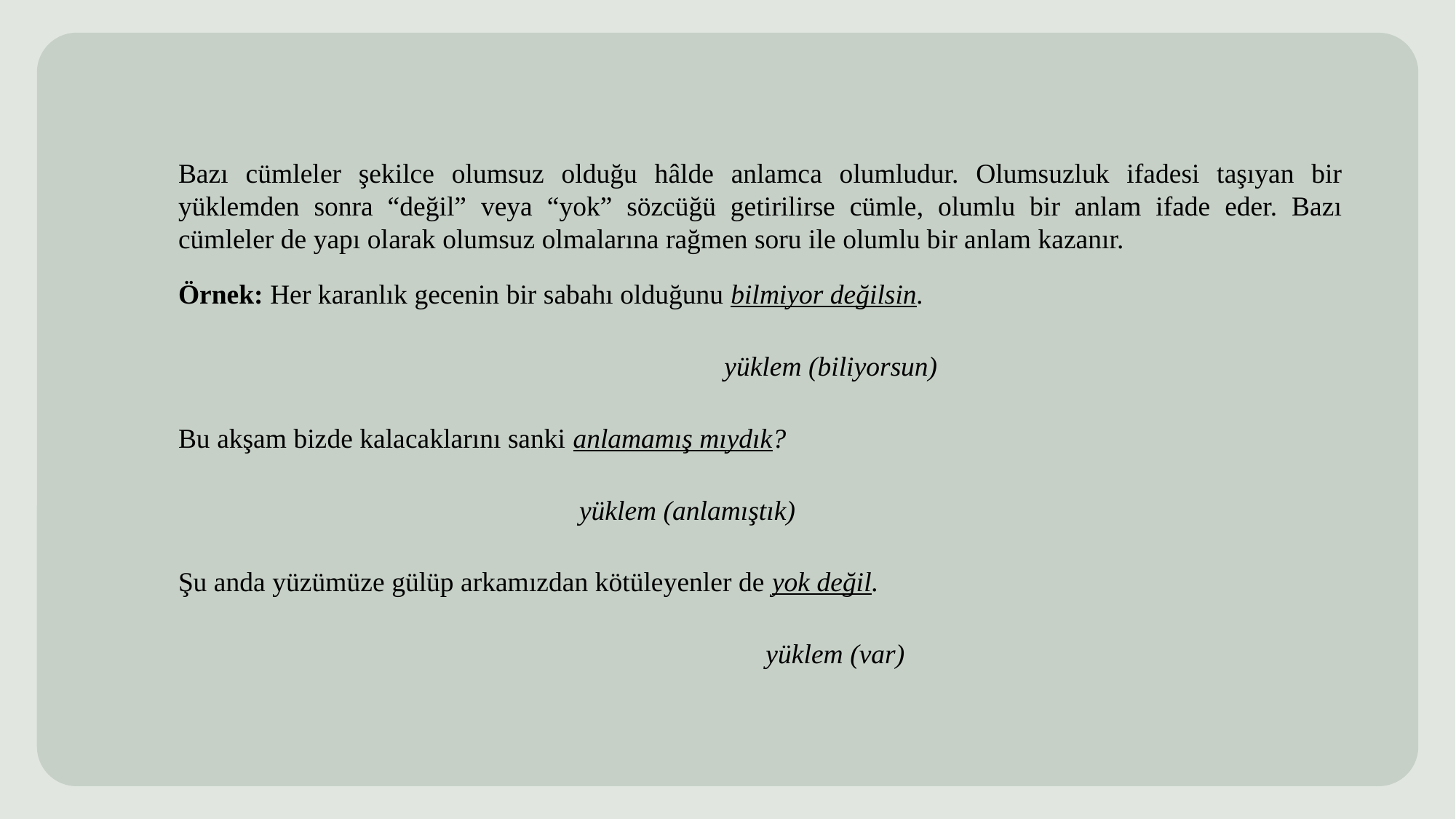

Bazı cümleler şekilce olumsuz olduğu hâlde anlamca olumludur. Olumsuzluk ifadesi taşıyan bir yüklemden sonra “değil” veya “yok” sözcüğü getirilirse cümle, olumlu bir anlam ifade eder. Bazı cümleler de yapı olarak olumsuz olmalarına rağmen soru ile olumlu bir anlam kazanır.
Örnek: Her karanlık gecenin bir sabahı olduğunu bilmiyor değilsin.
                                                                               yüklem (biliyorsun)
Bu akşam bizde kalacaklarını sanki anlamamış mıydık?
                                                          yüklem (anlamıştık)
Şu anda yüzümüze gülüp arkamızdan kötüleyenler de yok değil.
                                                                                     yüklem (var)